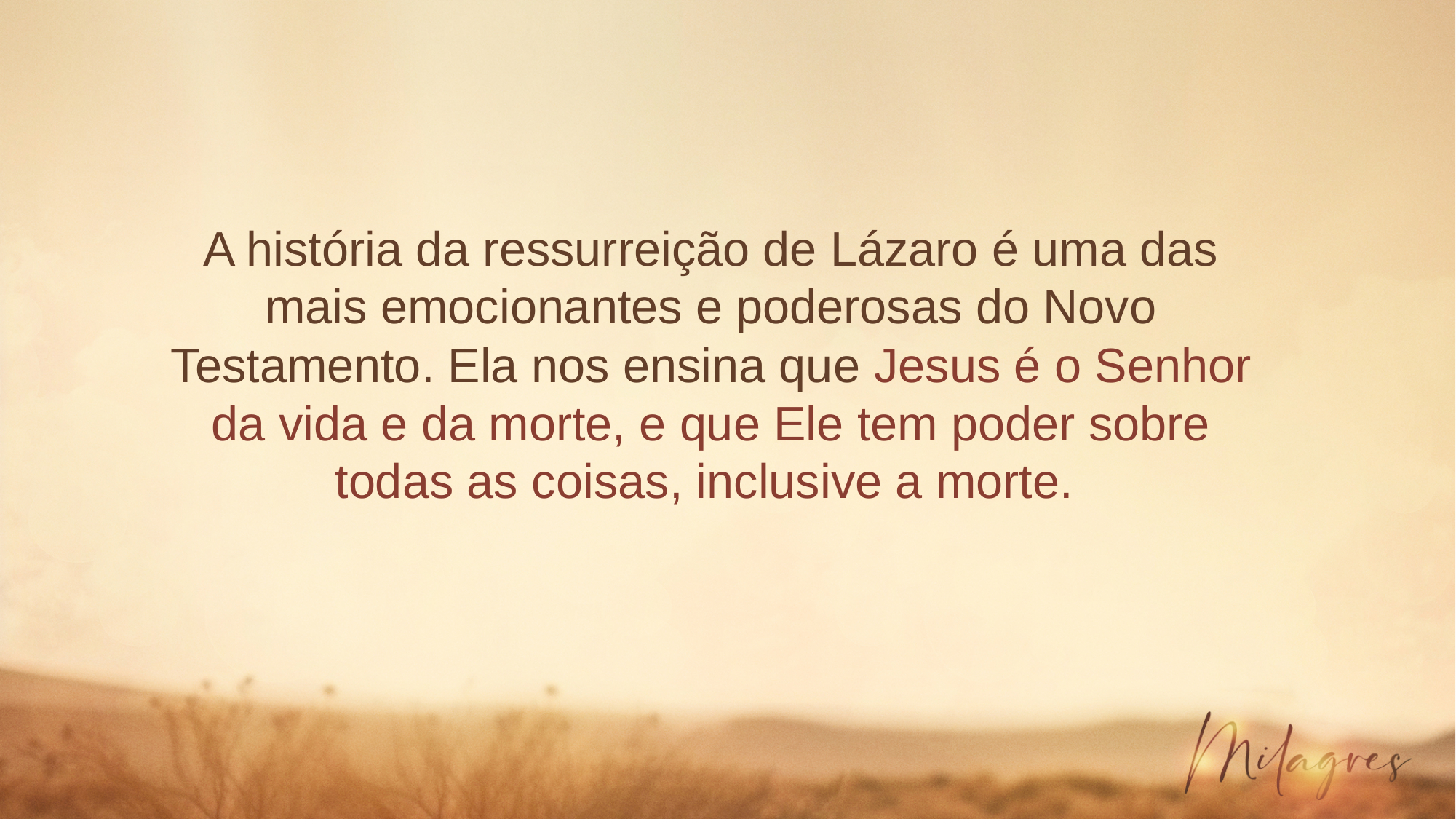

A história da ressurreição de Lázaro é uma das mais emocionantes e poderosas do Novo Testamento. Ela nos ensina que Jesus é o Senhor da vida e da morte, e que Ele tem poder sobre todas as coisas, inclusive a morte.